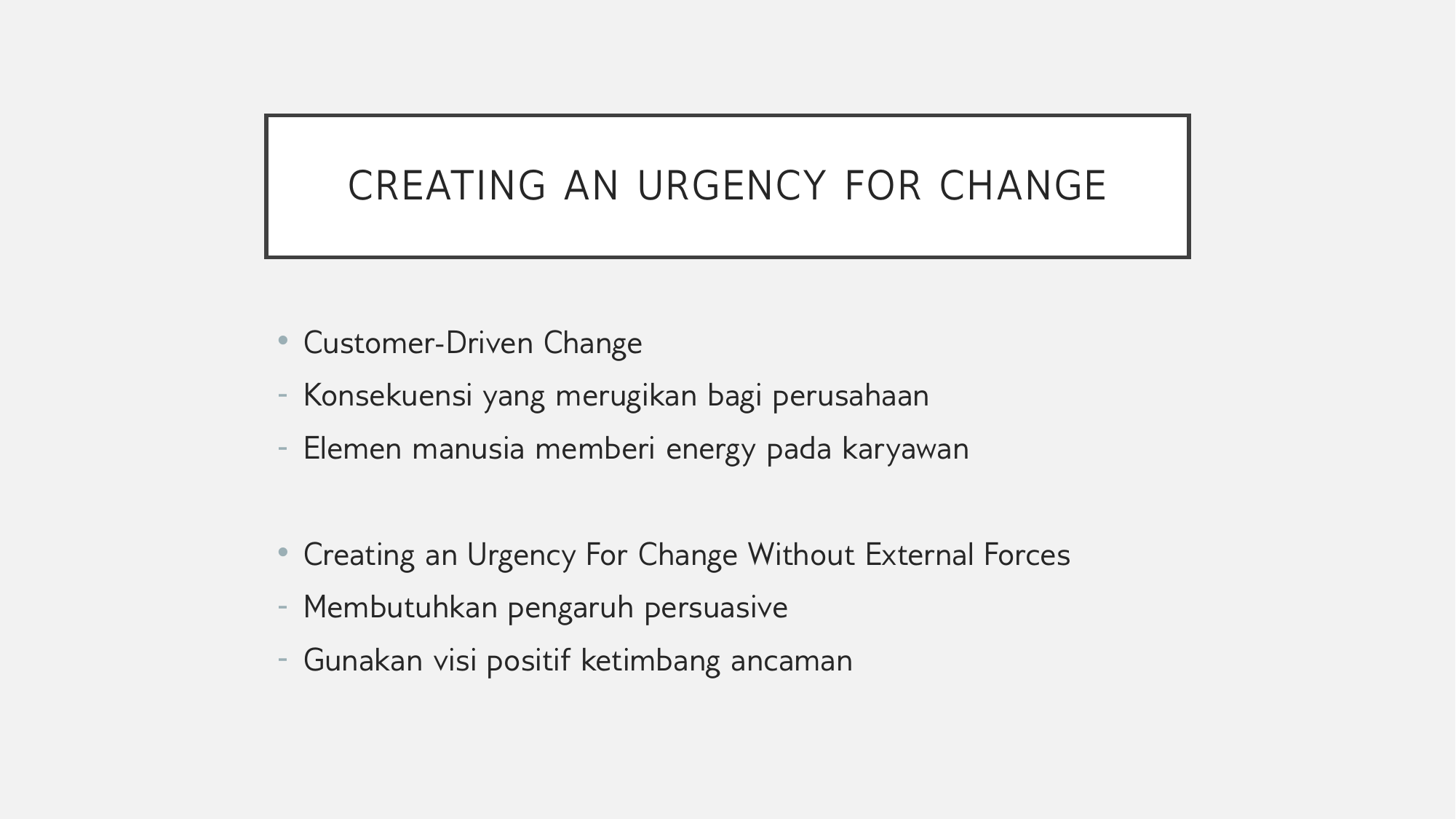

# Creating an urgency for change
Customer-Driven Change
Konsekuensi yang merugikan bagi perusahaan
Elemen manusia memberi energy pada karyawan

Creating an Urgency For Change Without External Forces
Membutuhkan pengaruh persuasive
Gunakan visi positif ketimbang ancaman